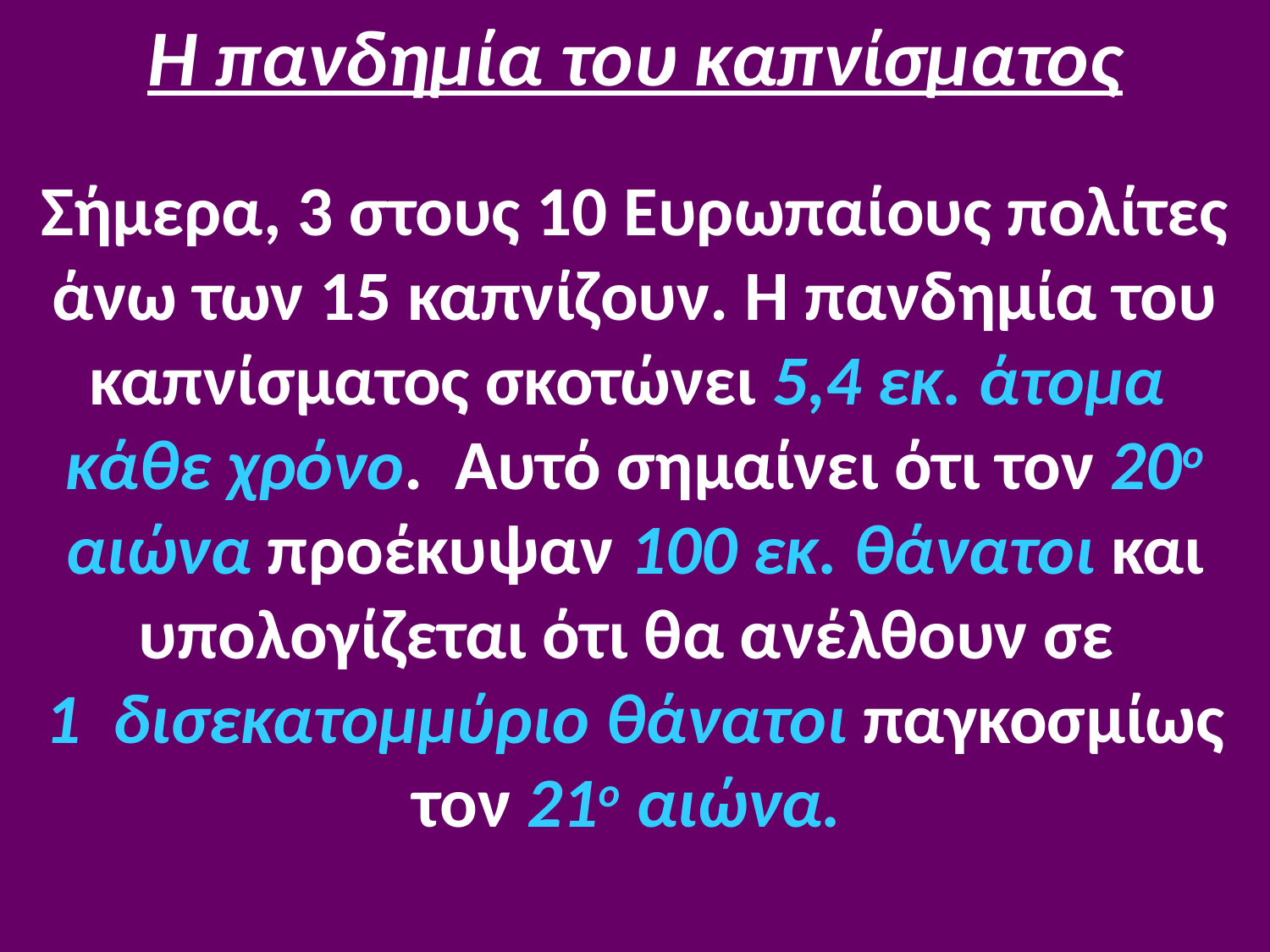

Η πανδημία του καπνίσματος
Σήμερα, 3 στους 10 Ευρωπαίους πολίτες άνω των 15 καπνίζουν. Η πανδημία του καπνίσματος σκοτώνει 5,4 εκ. άτομα  κάθε χρόνο.  Αυτό σημαίνει ότι τον 20ο αιώνα προέκυψαν 100 εκ. θάνατοι και υπολογίζεται ότι θα ανέλθουν σε
1  δισεκατομμύριο θάνατοι παγκοσμίως τον 21ο αιώνα.